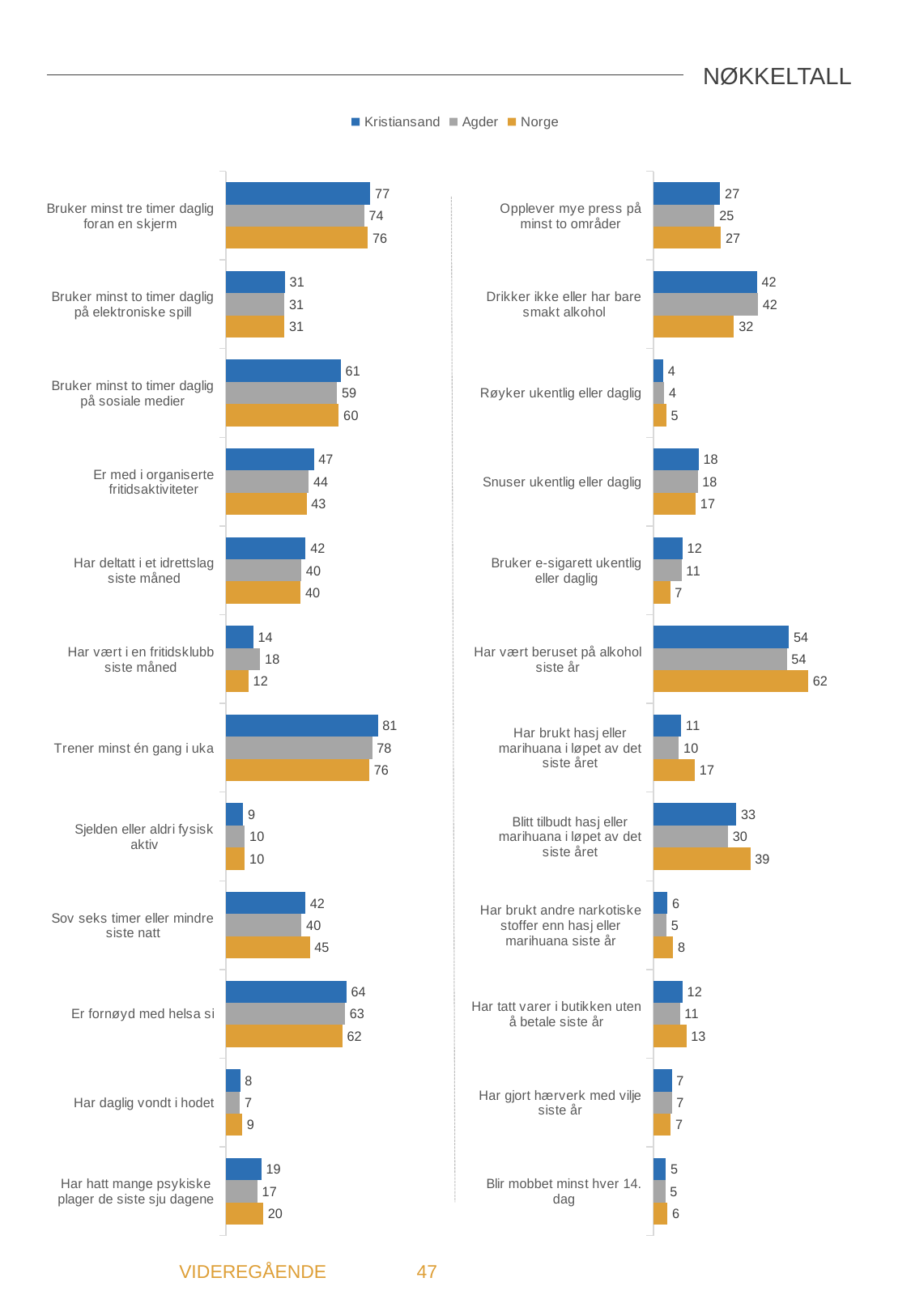

NØKKELTALL

### Chart

| Category | Norge | Agder | Kristiansand |
|---|---|---|---|
| Har minst én fortrolig venn | 88.67 | 89.84 | 90.4 |

### Chart

| Category | Kristiansand | Agder | Norge |
|---|---|---|---|
| Bruker minst tre timer daglig foran en skjerm | 76.96 | 73.7 | 75.64 |
| Bruker minst to timer daglig på elektroniske spill | 31.37 | 31.09 | 31.18 |
| Bruker minst to timer daglig på sosiale medier | 61.19 | 59.18 | 60.11 |
| Er med i organiserte fritidsaktiviteter | 46.76 | 44.07 | 42.91 |
| Har deltatt i et idrettslag siste måned | 42.45 | 40.12 | 39.77 |
| Har vært i en fritidsklubb siste måned | 14.45 | 18.19 | 11.97 |
| Trener minst én gang i uka | 80.89 | 77.92 | 76.38 |
| Sjelden eller aldri fysisk aktiv | 9.12 | 10.0 | 9.95 |
| Sov seks timer eller mindre siste natt | 42.32 | 40.23 | 44.63 |
| Er fornøyd med helsa si | 64.18 | 63.41 | 61.94 |
| Har daglig vondt i hodet | 7.58 | 7.36 | 8.6 |
| Har hatt mange psykiske plager de siste sju dagene | 18.79 | 16.73 | 19.8 |

### Chart

| Category | Kristiansand | Agder | Norge |
|---|---|---|---|
| Opplever mye press på minst to områder | 26.79 | 24.53 | 27.03 |
| Drikker ikke eller har bare smakt alkohol | 41.57 | 41.97 | 32.31 |
| Røyker ukentlig eller daglig | 3.9 | 4.33 | 5.1 |
| Snuser ukentlig eller daglig | 18.16 | 17.72 | 16.93 |
| Bruker e-sigarett ukentlig eller daglig | 11.62 | 11.21 | 6.7 |
| Har vært beruset på alkohol siste år | 54.37 | 53.54 | 62.05 |
| Har brukt hasj eller marihuana i løpet av det siste året | 11.1 | 10.15 | 16.66 |
| Blitt tilbudt hasj eller marihuana i løpet av det siste året | 33.21 | 29.89 | 38.87 |
| Har brukt andre narkotiske stoffer enn hasj eller marihuana siste år | 5.58 | 5.22 | 7.92 |
| Har tatt varer i butikken uten å betale siste år | 11.63 | 10.59 | 13.19 |
| Har gjort hærverk med vilje siste år | 7.33 | 7.35 | 6.92 |
| Blir mobbet minst hver 14. dag | 4.99 | 4.71 | 5.67 |
	 VIDEREGÅENDE	47